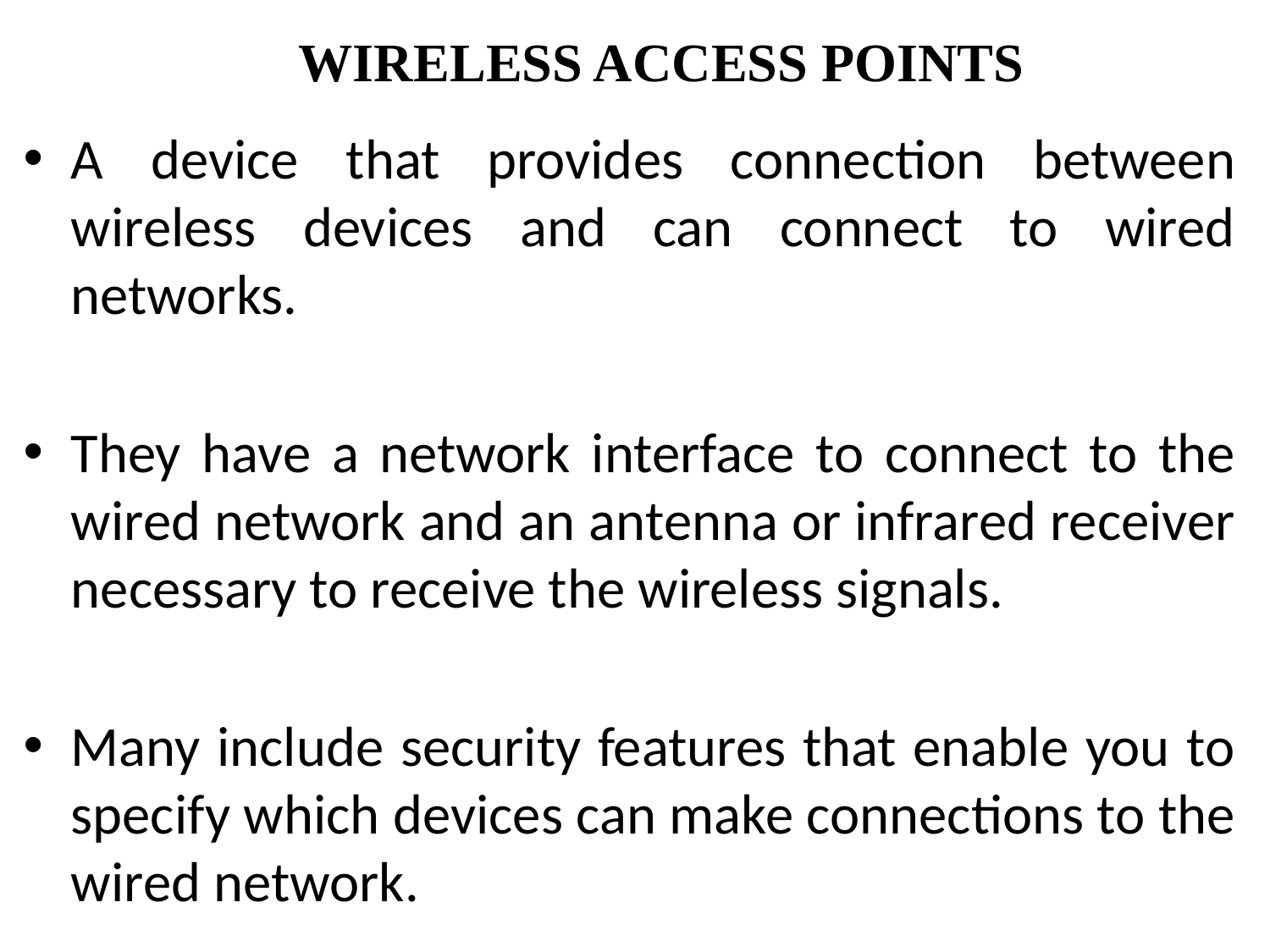

# WIRELESS ACCESS POINTS
A device that provides connection between wireless devices and can connect to wired networks.

They have a network interface to connect to the wired network and an antenna or infrared receiver necessary to receive the wireless signals.

Many include security features that enable you to specify which devices can make connections to the wired network.